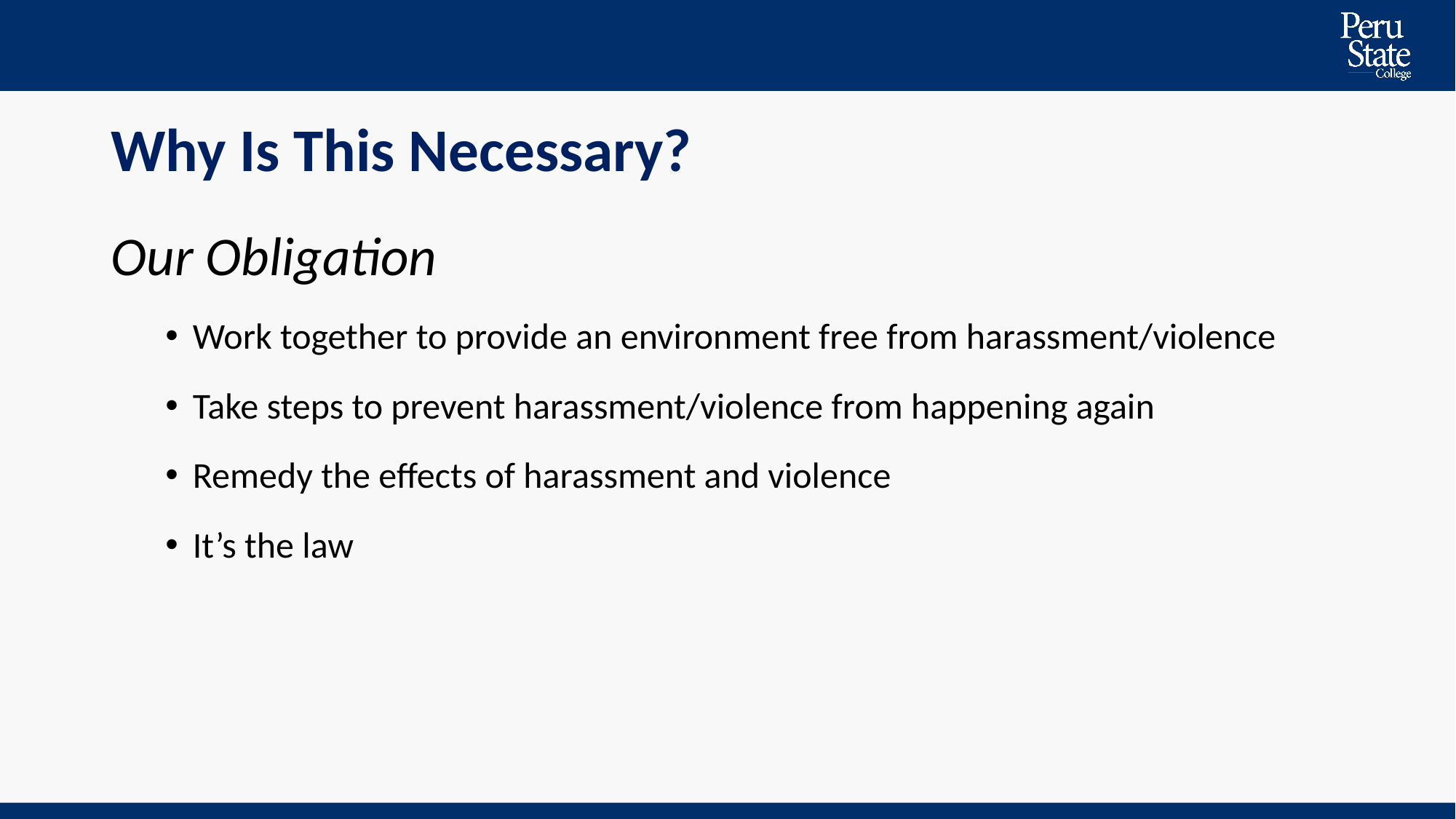

# Why Is This Necessary?
Our Obligation
Work together to provide an environment free from harassment/violence
Take steps to prevent harassment/violence from happening again
Remedy the effects of harassment and violence
It’s the law